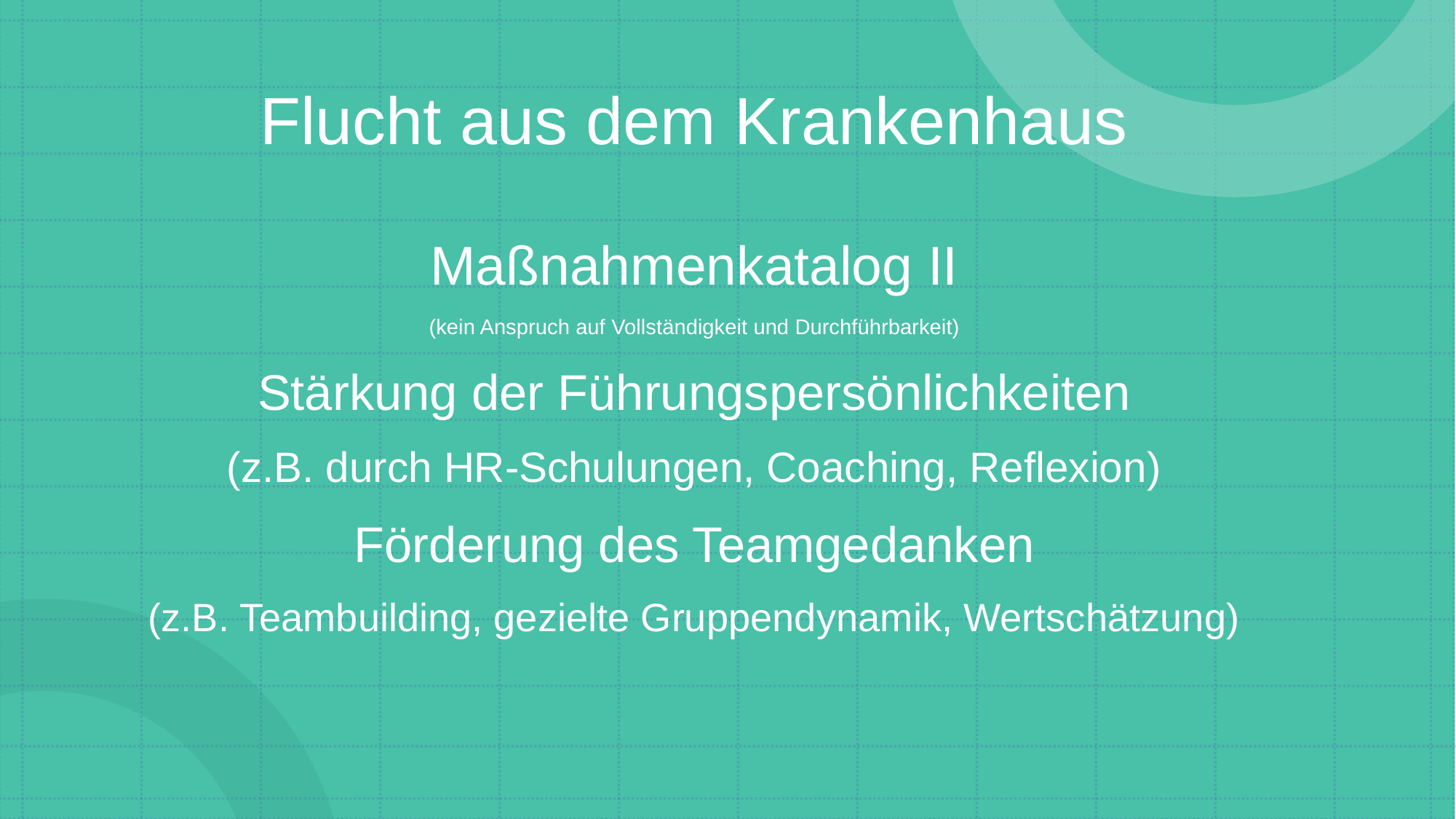

# Flucht aus dem Krankenhaus
Maßnahmenkatalog II
(kein Anspruch auf Vollständigkeit und Durchführbarkeit)
Stärkung der Führungspersönlichkeiten
(z.B. durch HR-Schulungen, Coaching, Reflexion)
Förderung des Teamgedanken
(z.B. Teambuilding, gezielte Gruppendynamik, Wertschätzung)